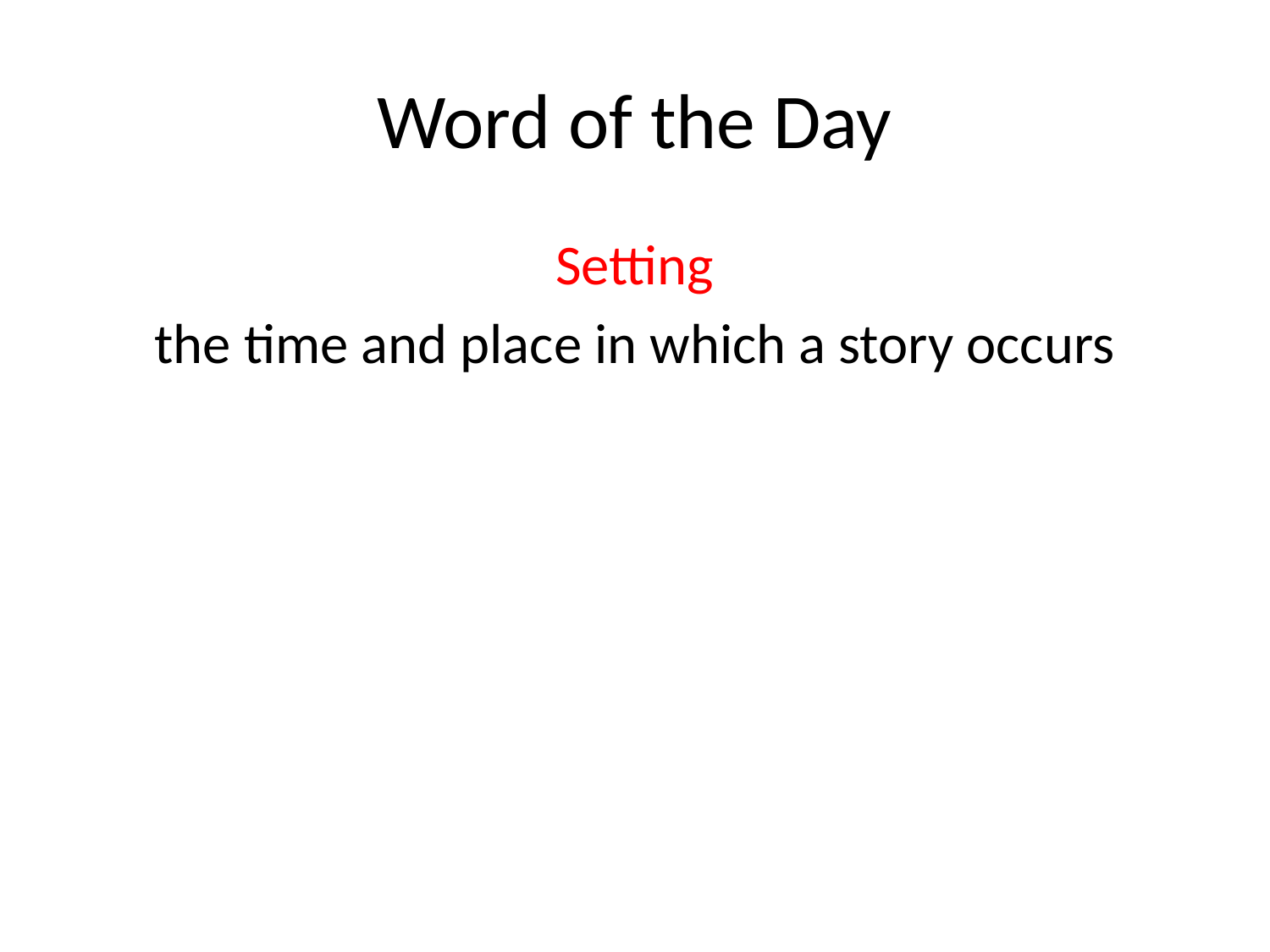

# Word of the Day
Setting
the time and place in which a story occurs